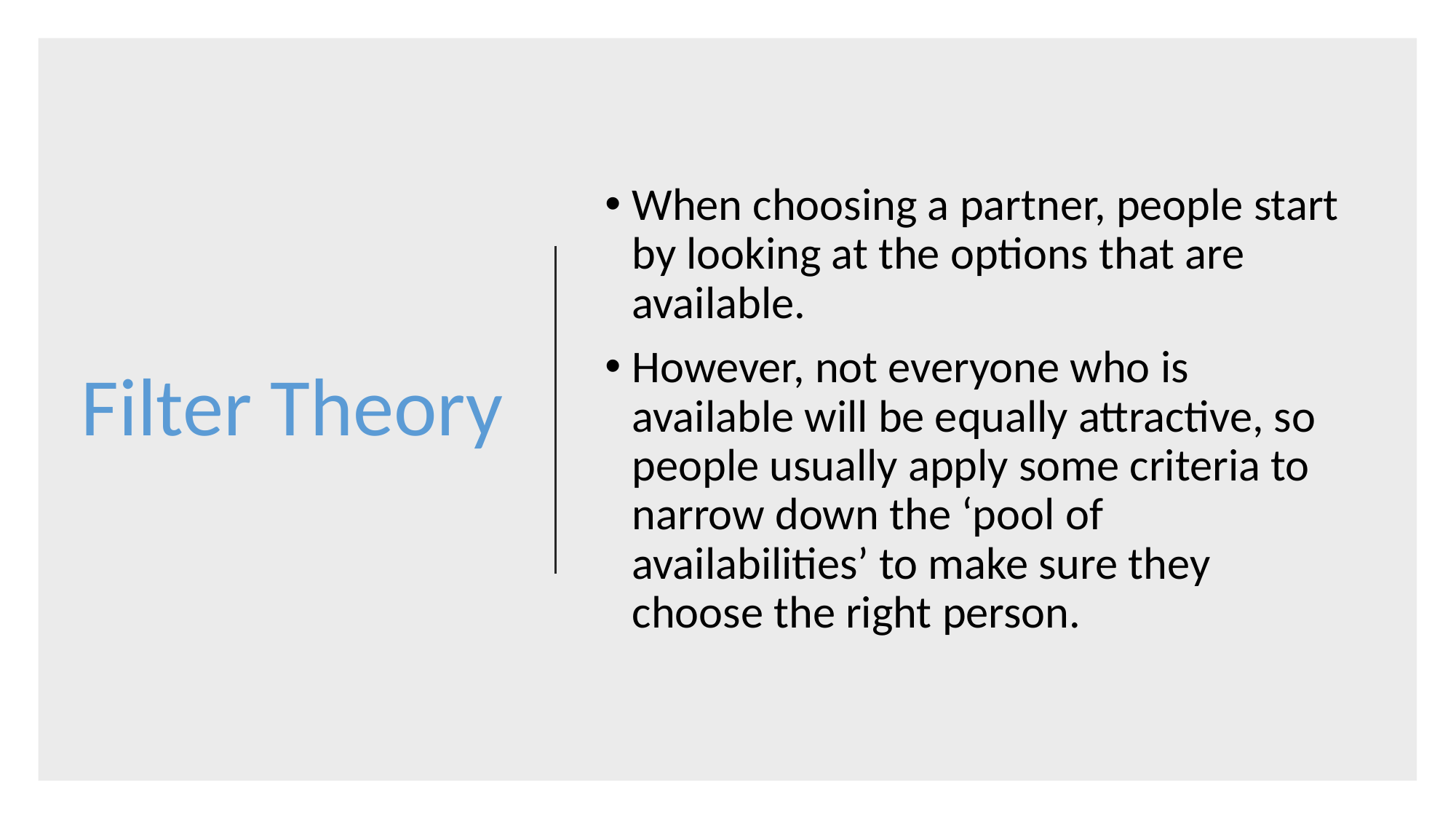

# Filter Theory
When choosing a partner, people start by looking at the options that are available.
However, not everyone who is available will be equally attractive, so people usually apply some criteria to narrow down the ‘pool of availabilities’ to make sure they choose the right person.